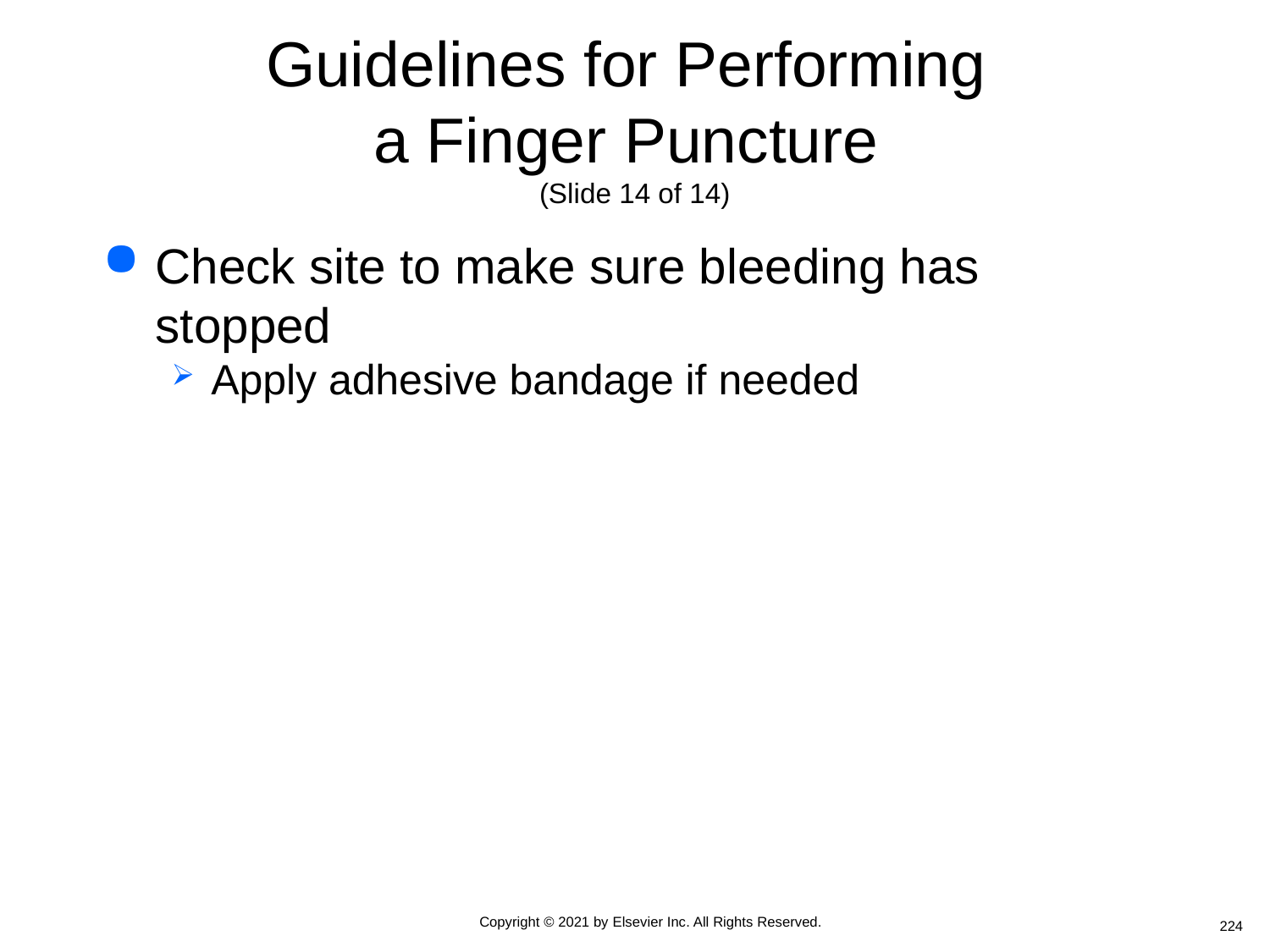

# Guidelines for Performing a Finger Puncture (Slide 14 of 14)
Check site to make sure bleeding has stopped
Apply adhesive bandage if needed

224